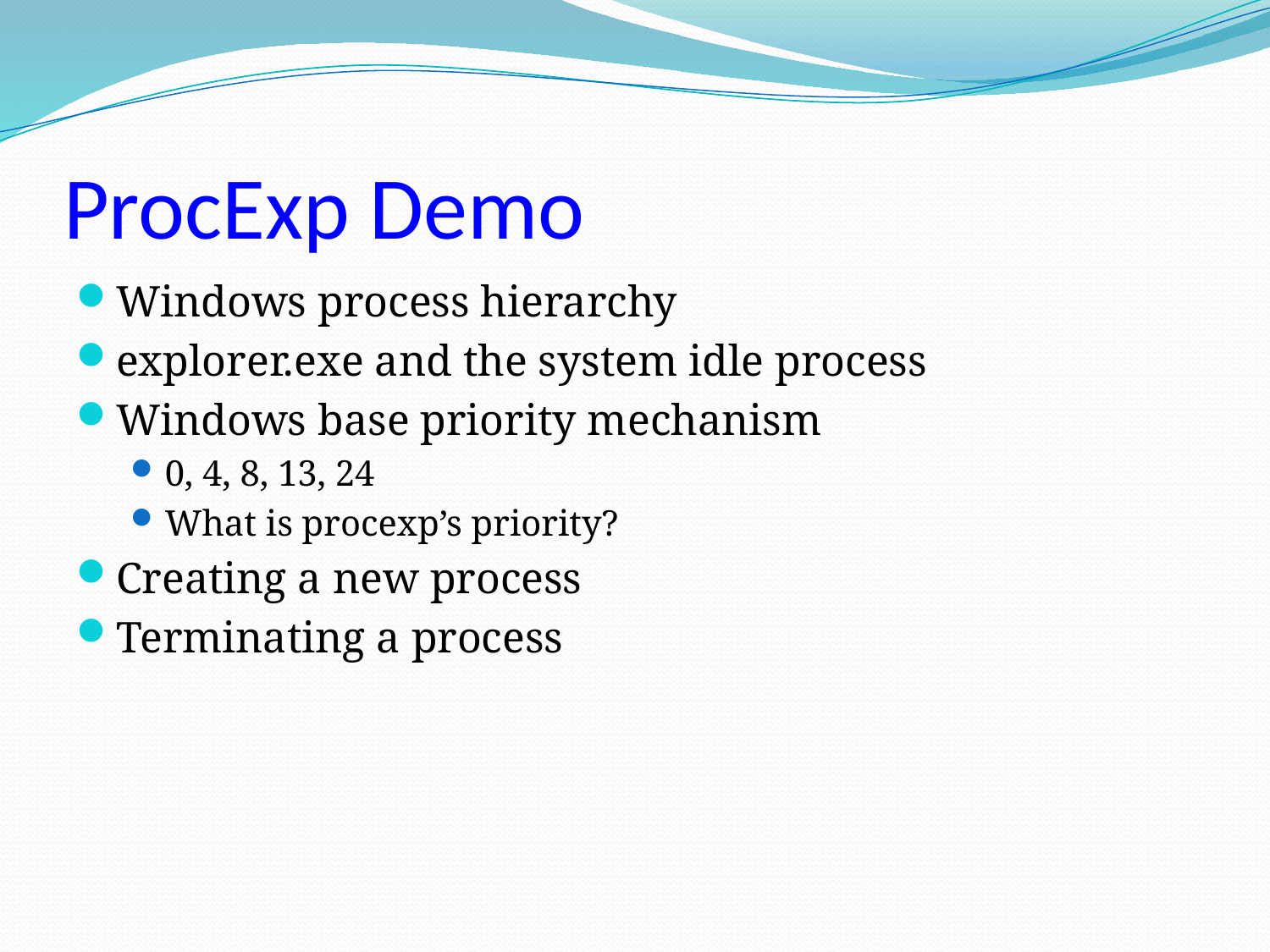

# ProcExp Demo
Windows process hierarchy
explorer.exe and the system idle process
Windows base priority mechanism
0, 4, 8, 13, 24
What is procexp’s priority?
Creating a new process
Terminating a process